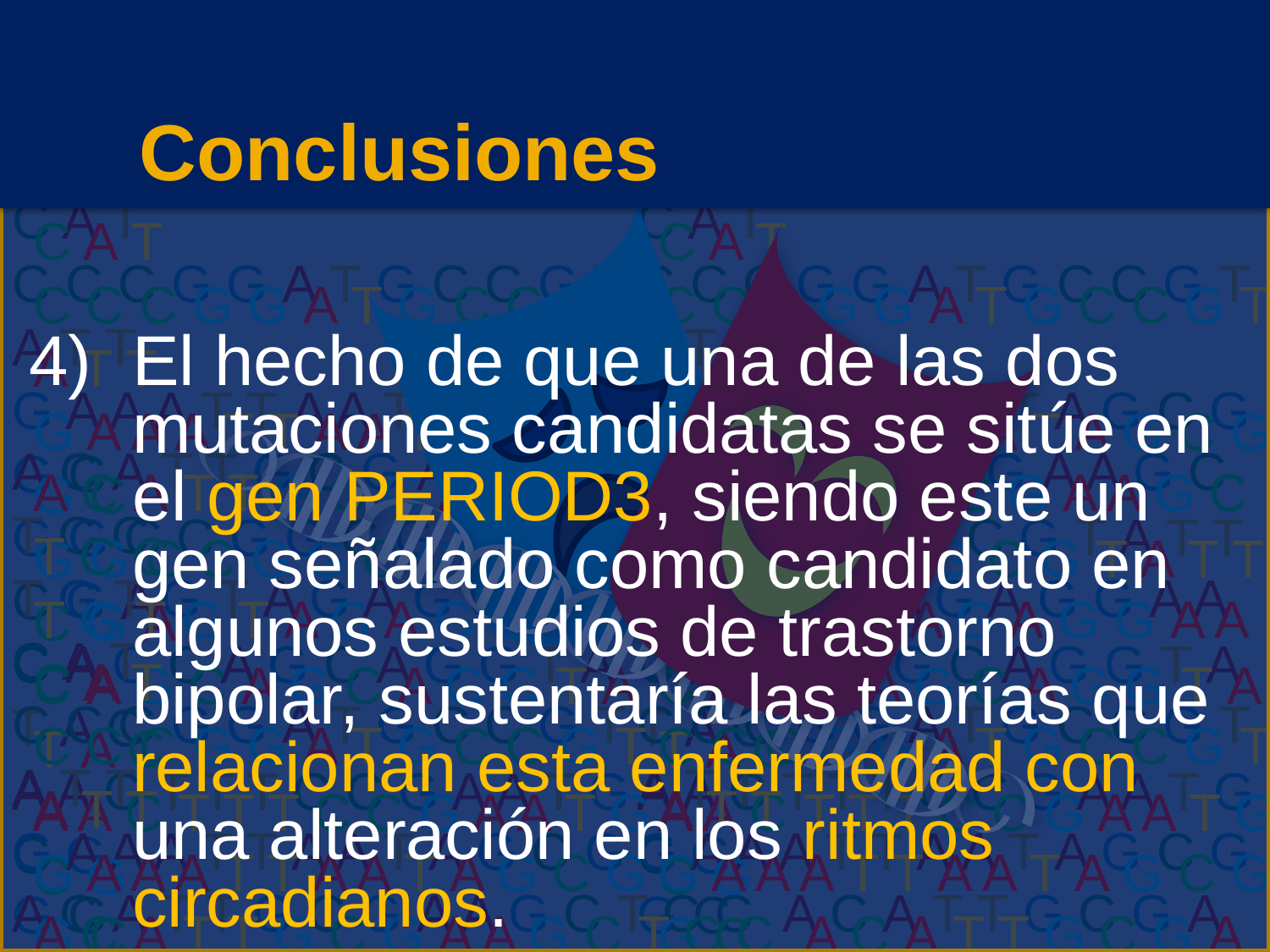

Conclusiones

A C A T T G C G A A G C T C C
T G T G T A G A G G A A C A T
C C C G G A T G C C G T A T T
G A A A T T A A T A G C G G C
G G C C G G C G T A T T C G A
C A G C A G C A G G T A T A C
A A C T T T C C G A A T G C G
A C A T T G C G A A G C T C C
T G T G T A G A G G A A C A T
C C C G G A T G C C G T A T T
G A A A T T A A T A G C G G C
G G C C G G C G T A T T C G A
C A G C A G C A G G T A T A C
A A C T T T C C G A A T G C G

A C A T T G C G A A G C T C C
T G T G T A G A G G A A C A T
C C C G G A T G C C G T A T T
G A A A T T A A T A G C G G C
G G C C G G C G T A T T C G A
C A G C A G C A G G T A T A C
A A C T T T C C G A A T G C G
A C A T T G C G A A G C T C C
T G T G T A G A G G A A C A T
C C C G G A T G C C G T A T T
G A A A T T A A T A G C G G C
G G C C G G C G T A T T C G A
C A G C A G C A G G T A T A C
A A C T T T C C G A A T G C G

A C A T T G C G A A G C T C C
T G T G T A G A G G A A C A T
C C C G G A T G C C G T A T T
G A A A T T A A T A G C G G C
G G C C G G C G T A T T C G A
C A G C A G C A G G T A T A C
A A C T T T C C G A A T G C G
A C A T T G C G A A G C T C C
T G T G T A G A G G A A C A T
C C C G G A T G C C G T A T T
G A A A T T A A T A G C G G C
G G C C G G C G T A T T C G A
C A G C A G C A G G T A T A C
A A C T T T C C G A A T G C G

A C A T T G C G A A G C T C C
T G T G T A G A G G A A C A T
C C C G G A T G C C G T A T T
G A A A T T A A T A G C G G C
G G C C G G C G T A T T C G A
C A G C A G C A G G T A T A C
A A C T T T C C G A A T G C G
A C A T T G C G A A G C T C C
T G T G T A G A G G A A C A T
C C C G G A T G C C G T A T T
G A A A T T A A T A G C G G C
G G C C G G C G T A T T C G A
C A G C A G C A G G T A T A C
A A C T T T C C G A A T G C G

A C A T T G C G A A G C T C C  A C A T T G C G A A G C T C C

A C A T T G C G A A G C T C C  A C A T T G C G A A G C T C C

El hecho de que una de las dos mutaciones candidatas se sitúe en el gen PERIOD3, siendo este un gen señalado como candidato en algunos estudios de trastorno bipolar, sustentaría las teorías que relacionan esta enfermedad con una alteración en los ritmos circadianos.